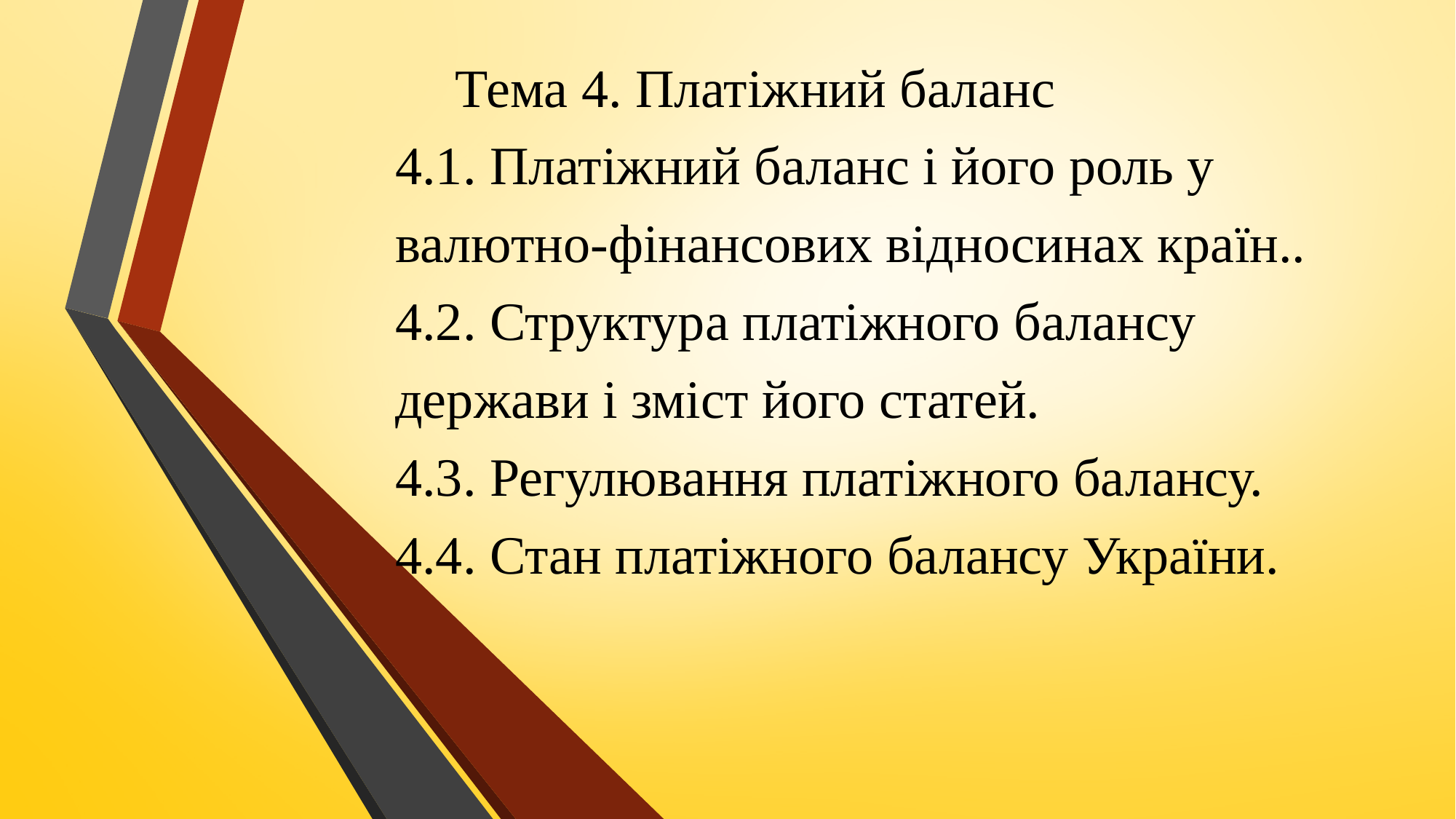

# Тема 4. Платіжний баланс 4.1. Платіжний баланс і його роль у валютно-фінансових відносинах країн.. 4.2. Структура платіжного балансу держави i змiст його статей. 4.3. Регулювання платіжного балансу. 4.4. Стан платіжного балансу України.